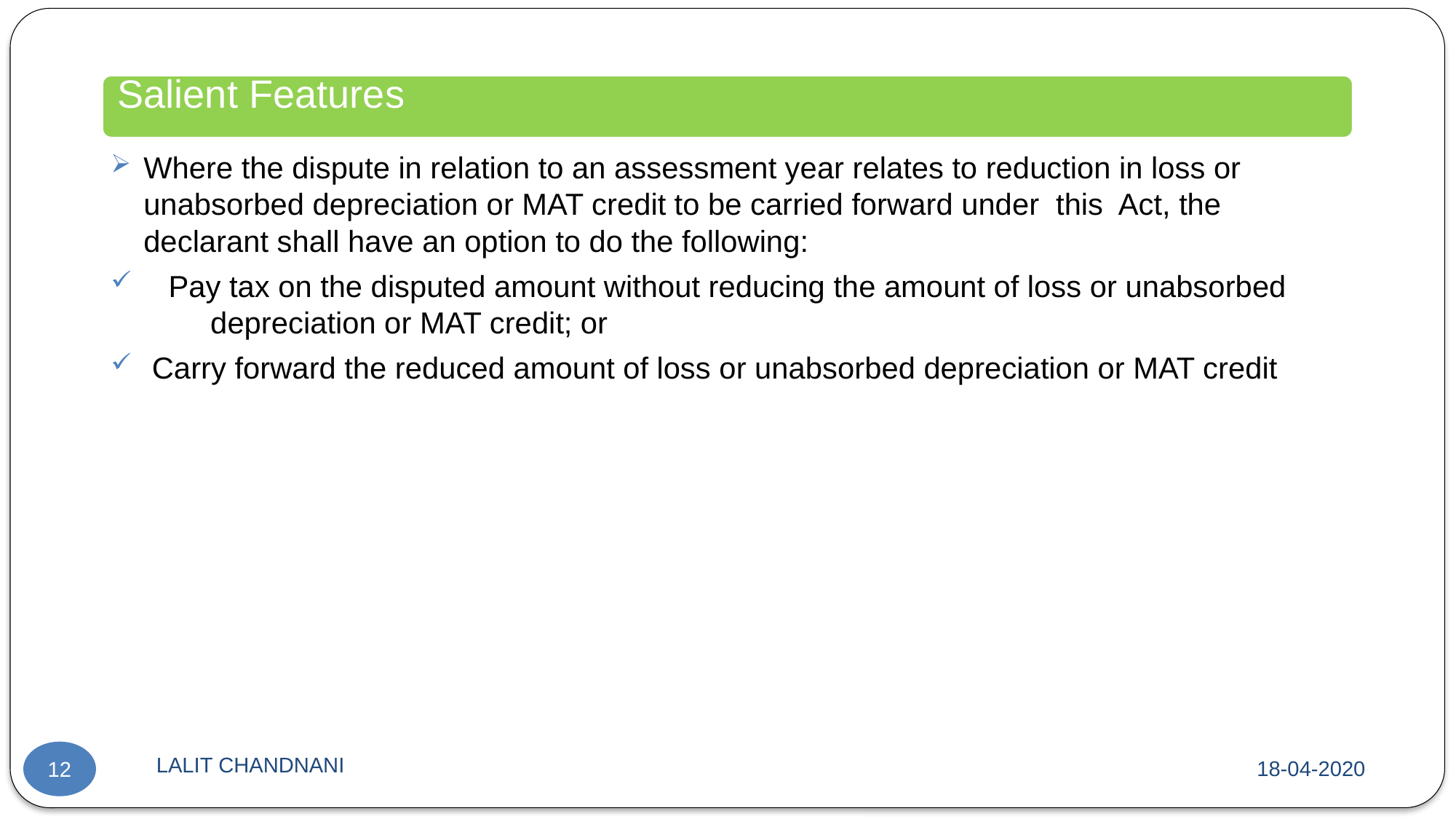

Salient Features
Where the dispute in relation to an assessment year relates to reduction in loss or unabsorbed depreciation or MAT credit to be carried forward under  this  Act, the declarant shall have an option to do the following:
   Pay tax on the disputed amount without reducing the amount of loss or unabsorbed               depreciation or MAT credit; or
 Carry forward the reduced amount of loss or unabsorbed depreciation or MAT credit
LALIT CHANDNANI
18-04-2020
12